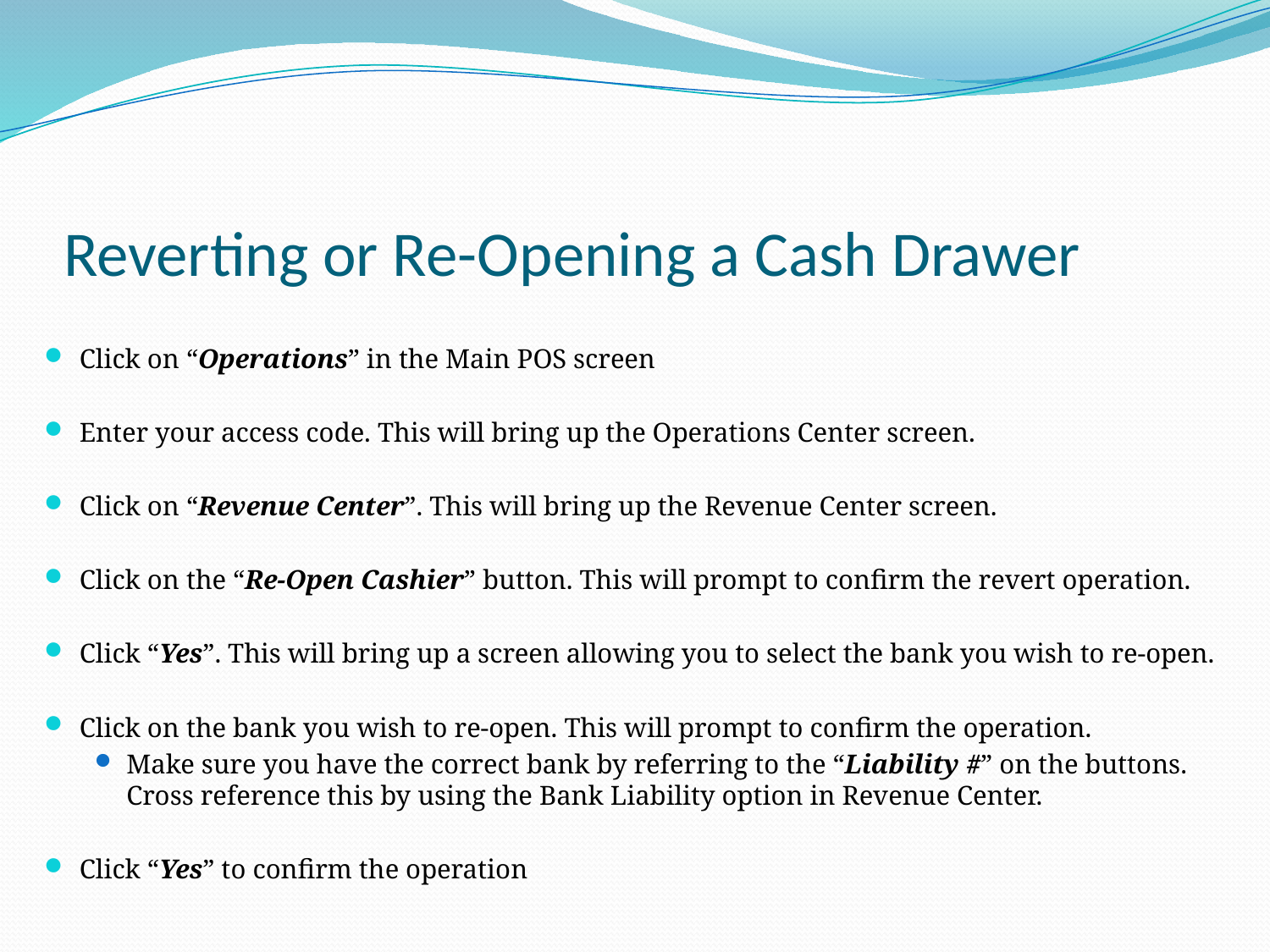

# Reverting or Re-Opening a Cash Drawer

Click on “Operations” in the Main POS screen

Enter your access code. This will bring up the Operations Center screen.

Click on “Revenue Center”. This will bring up the Revenue Center screen.

Click on the “Re-Open Cashier” button. This will prompt to confirm the revert operation.

Click “Yes”. This will bring up a screen allowing you to select the bank you wish to re-open.

Click on the bank you wish to re-open. This will prompt to confirm the operation.
Make sure you have the correct bank by referring to the “Liability #” on the buttons. Cross reference this by using the Bank Liability option in Revenue Center.

Click “Yes” to confirm the operation